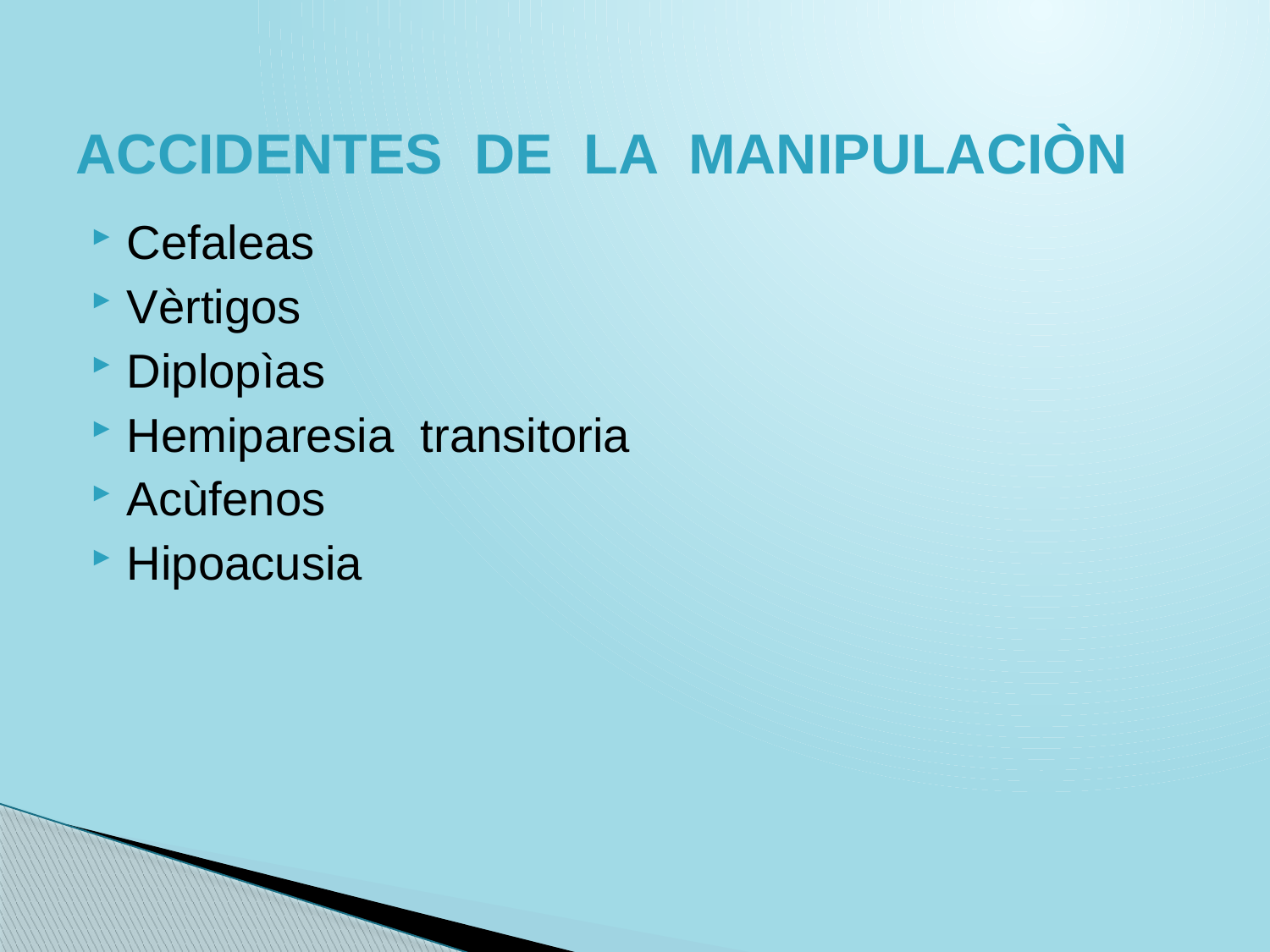

# ACCIDENTES  DE  LA  MANIPULACIÒN
Cefaleas
Vèrtigos
Diplopìas
Hemiparesia  transitoria
Acùfenos
Hipoacusia